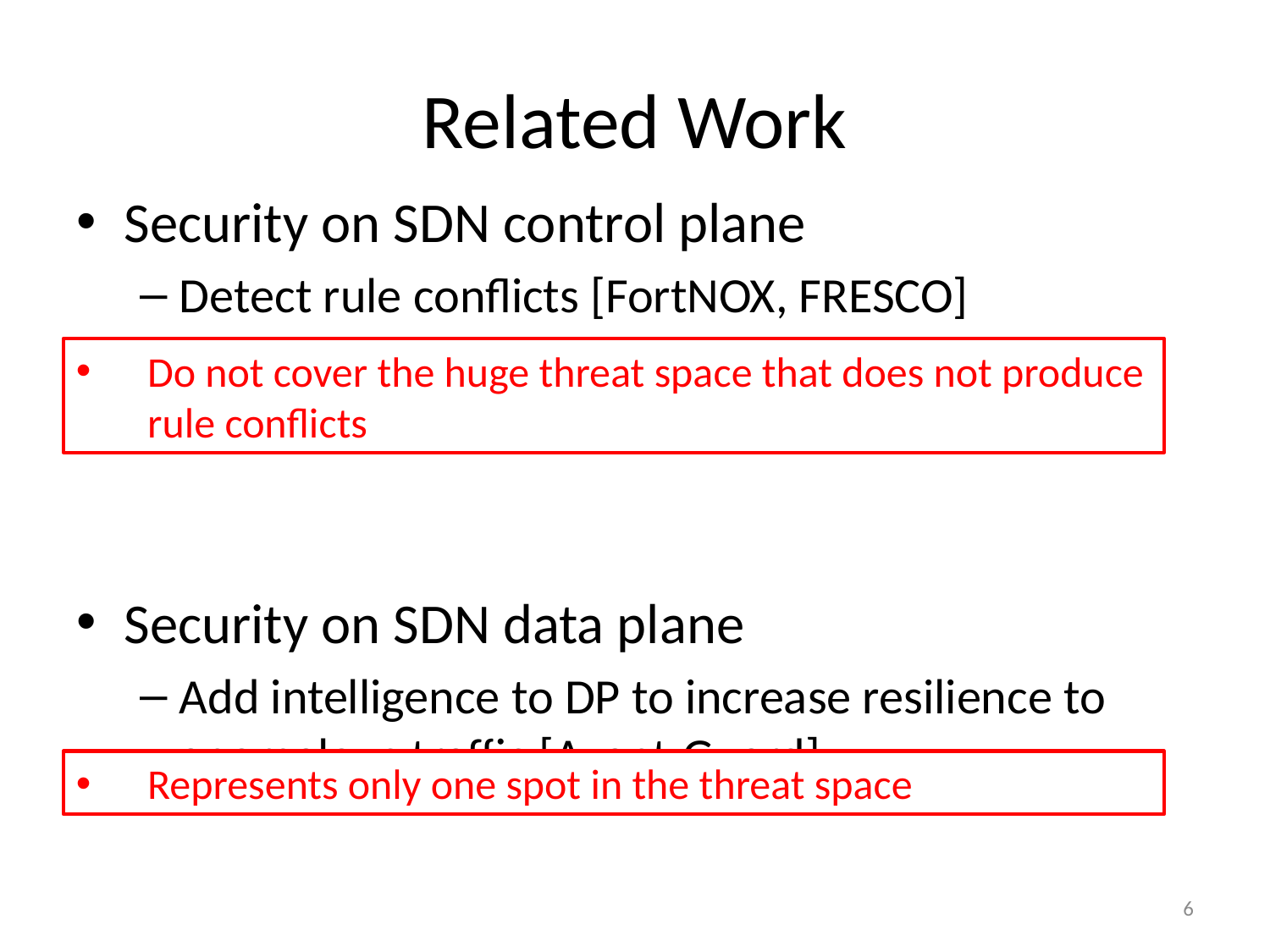

# Related Work
Security on SDN control plane
Detect rule conflicts [FortNOX, FRESCO]

Security on SDN data plane
Add intelligence to DP to increase resilience to anomalous traffic [Avant-Guard]

Do not cover the huge threat space that does not produce rule conflicts
Represents only one spot in the threat space
6